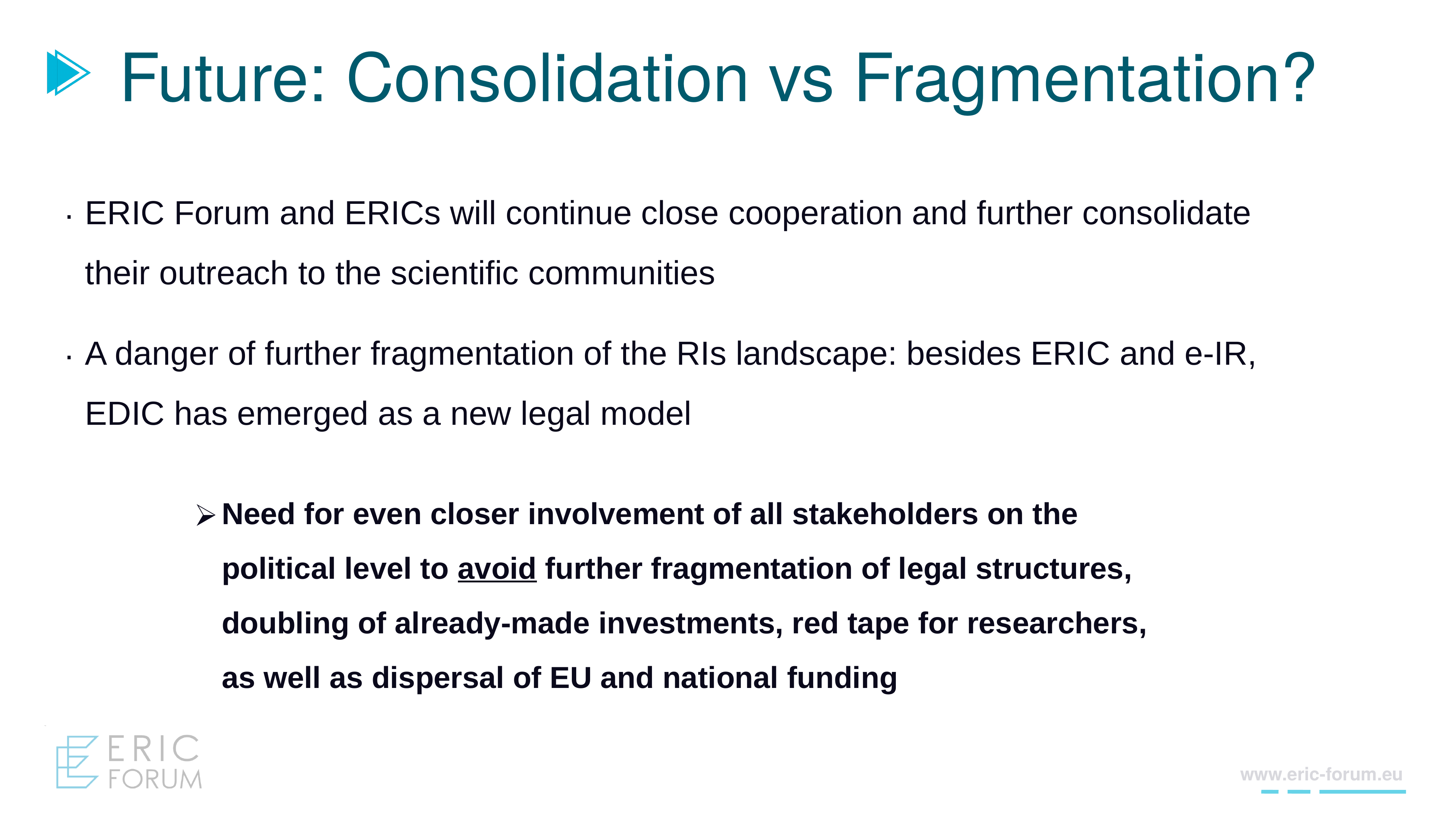

Future: Consolidation vs Fragmentation?
ERIC Forum and ERICs will continue close cooperation and further consolidate their outreach to the scientific communities
A danger of further fragmentation of the RIs landscape: besides ERIC and e-IR, EDIC has emerged as a new legal model
Need for even closer involvement of all stakeholders on the political level to avoid further fragmentation of legal structures, doubling of already-made investments, red tape for researchers, as well as dispersal of EU and national funding